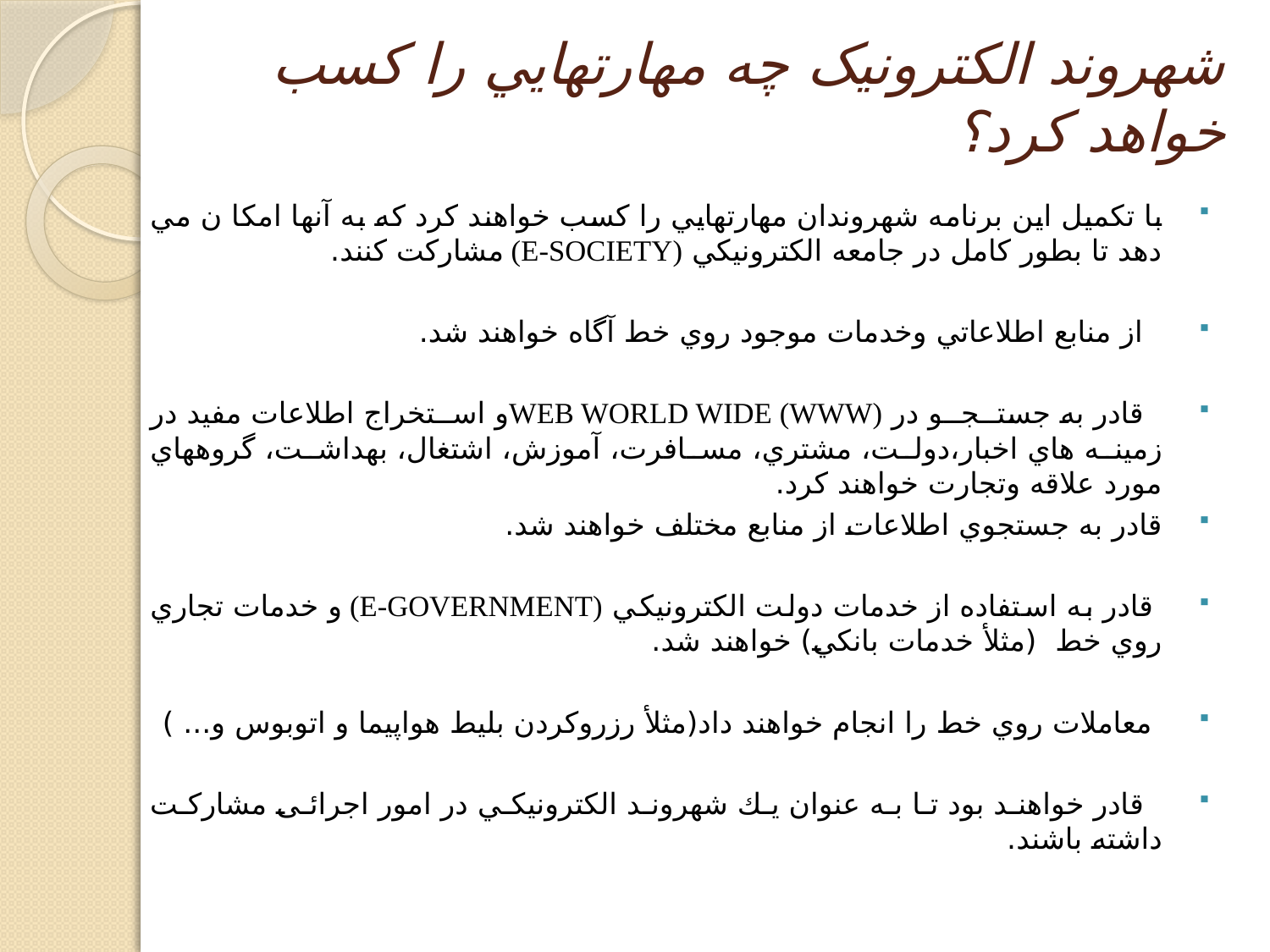

# شهروند الکترونیک چه مهارتهايي را كسب خواهد كرد؟
با تكميل اين برنامه شهروندان مهارتهايي را كسب خواهند كرد كه به آنها امكا ن مي دهد تا بطور كامل در جامعه الكترونيكي (E-SOCIETY) مشاركت كنند.

  از منابع اطلاعاتي وخدمات موجود روي خط آگاه خواهند شد.

  قادر به جستــجــو در WEB WORLD WIDE (WWW)و اســتخراج اطلاعات مفيد در زمينه هاي اخبار،دولت، مشتري، مسافرت، آموزش، اشتغال، بهداشت، گروههاي مورد علاقه وتجارت خواهند كرد.
قادر به جستجوي اطلاعات از منابع مختلف خواهند شد.

 قادر به استفاده از خدمات دولت الكترونيكي (E-GOVERNMENT) و خدمات تجاري روي خط  (مثلأ خدمات بانكي) خواهند شد.

 معاملات روي خط را انجام خواهند داد(مثلأ رزروكردن بليط هواپيما و اتوبوس و... )

  قادر خواهند بود تا به عنوان يك شهروند الكترونيكي در امور اجرائی مشاركت داشته باشند.